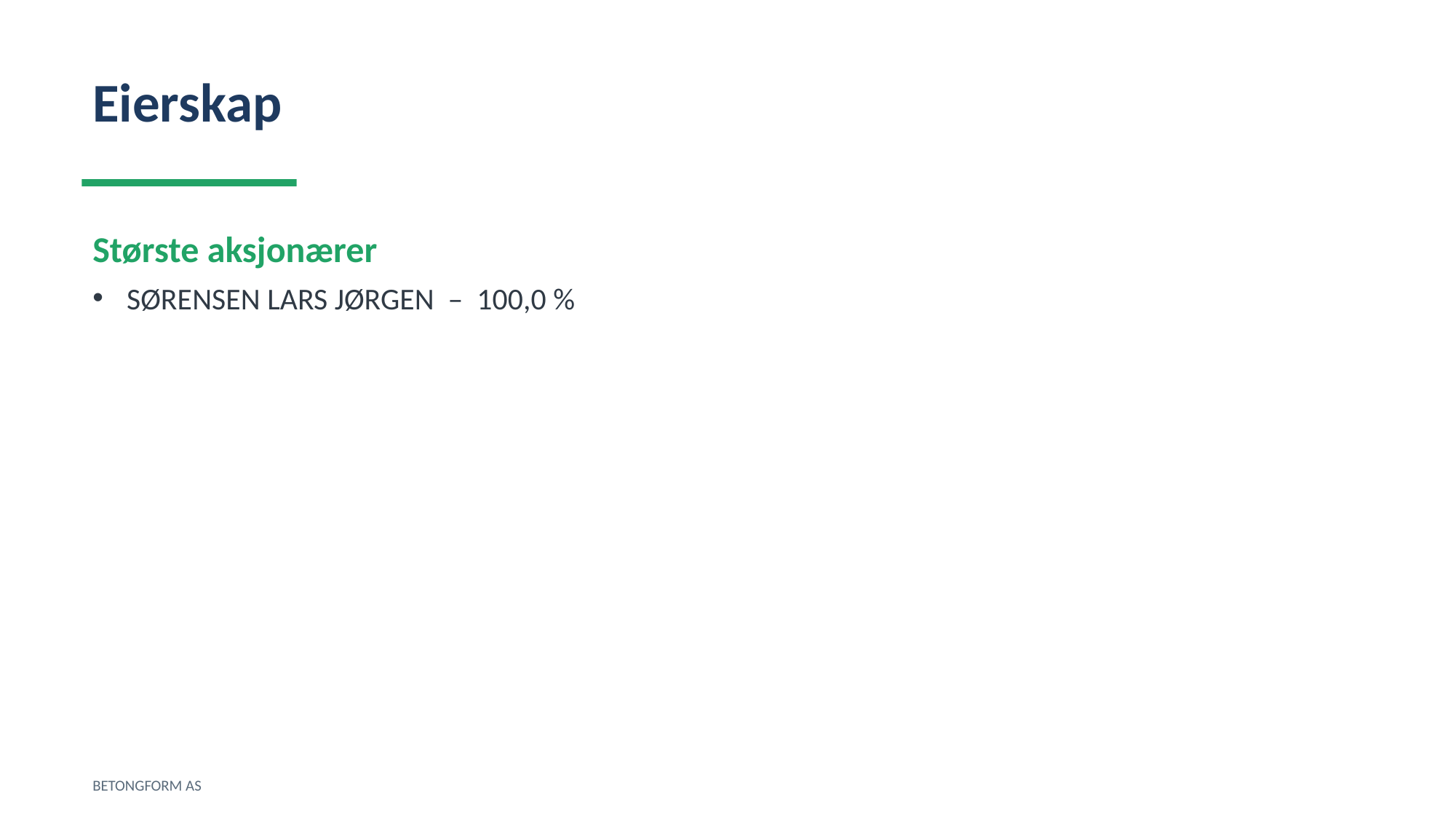

Eierskap

Største aksjonærer
SØRENSEN LARS JØRGEN  –  100,0 %
BETONGFORM AS